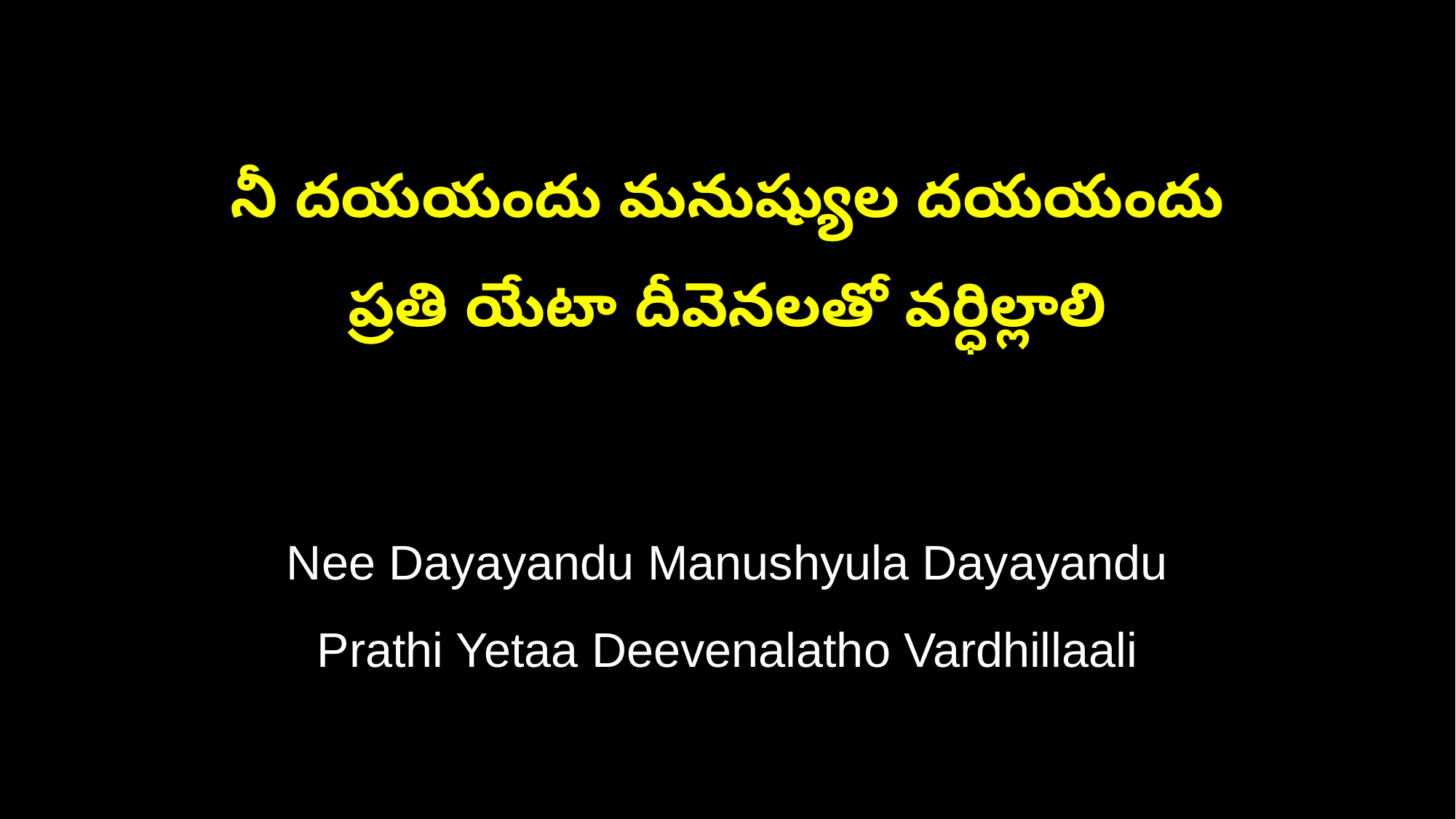

నీ దయయందు మనుష్యుల దయయందు
ప్రతి యేటా దీవెనలతో వర్ధిల్లాలి
Nee Dayayandu Manushyula Dayayandu
Prathi Yetaa Deevenalatho Vardhillaali